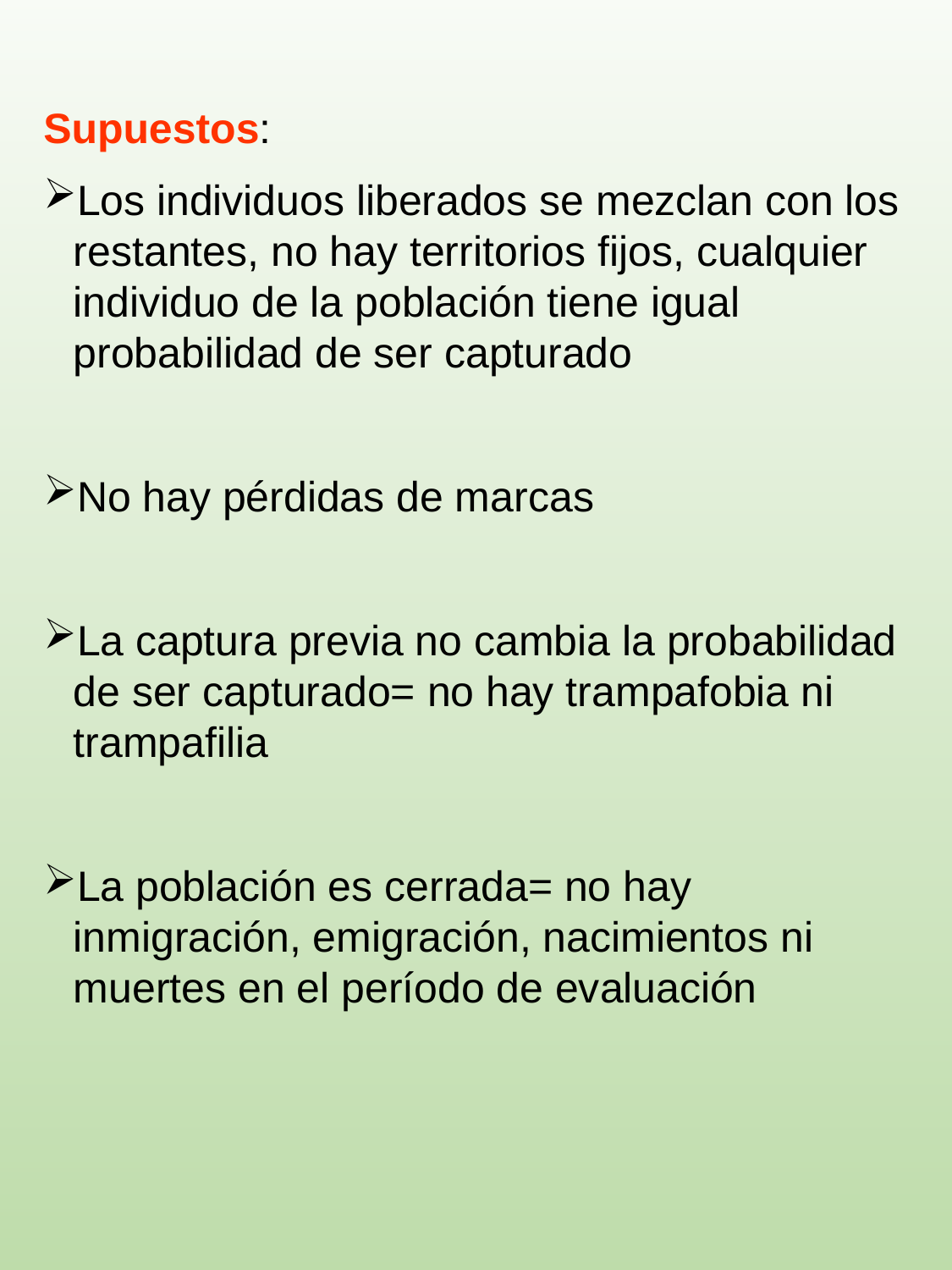

Supuestos:
Los individuos liberados se mezclan con los restantes, no hay territorios fijos, cualquier individuo de la población tiene igual probabilidad de ser capturado

No hay pérdidas de marcas

La captura previa no cambia la probabilidad de ser capturado= no hay trampafobia ni trampafilia

La población es cerrada= no hay inmigración, emigración, nacimientos ni muertes en el período de evaluación